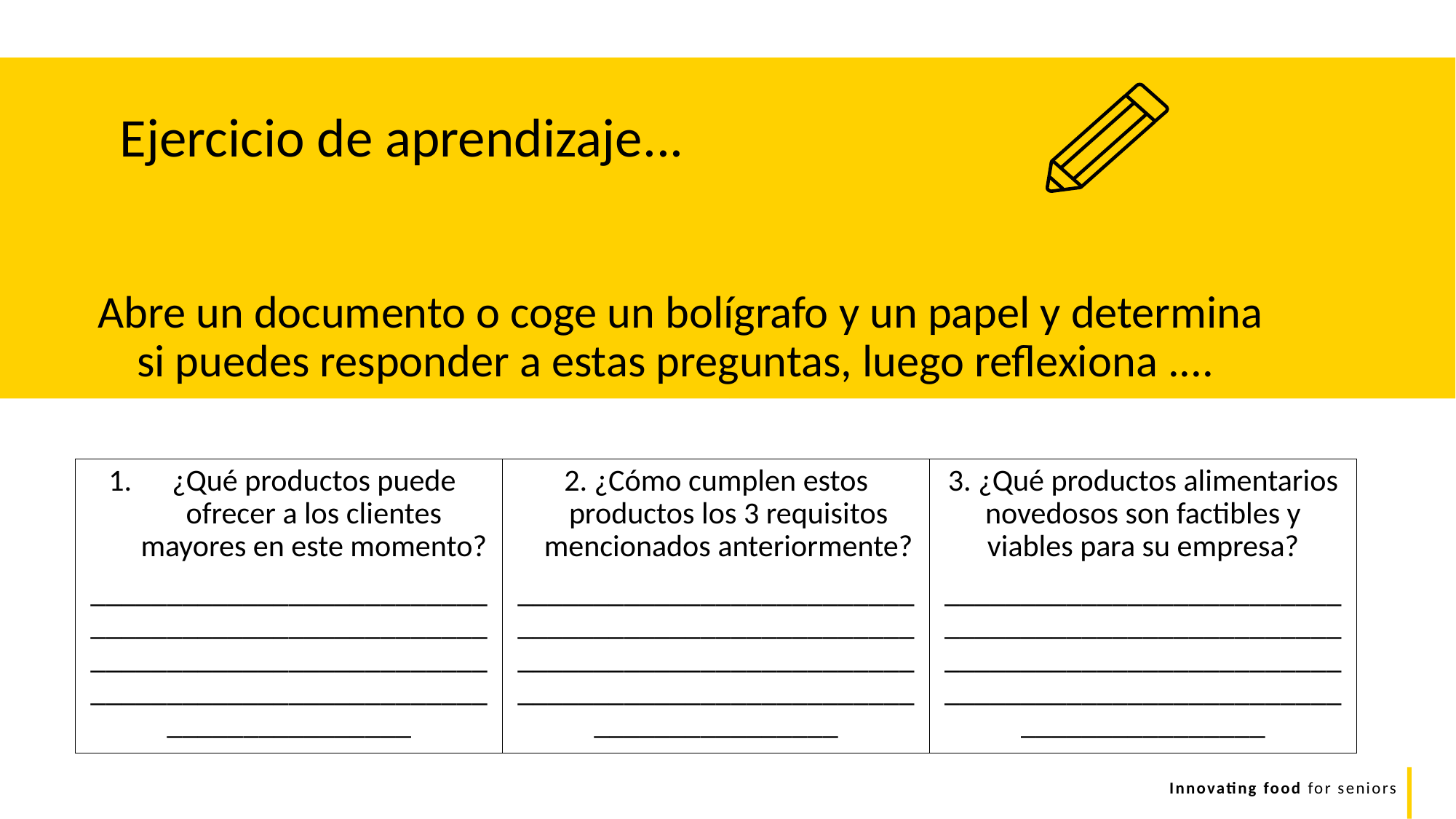

Ejercicio de aprendizaje...
Abre un documento o coge un bolígrafo y un papel y determina si puedes responder a estas preguntas, luego reflexiona ....
¿Qué productos puede ofrecer a los clientes mayores en este momento?
________________________________________________________________________________________________________________________
2. ¿Cómo cumplen estos productos los 3 requisitos mencionados anteriormente?
________________________________________________________________________________________________________________________
3. ¿Qué productos alimentarios novedosos son factibles y viables para su empresa?
________________________________________________________________________________________________________________________